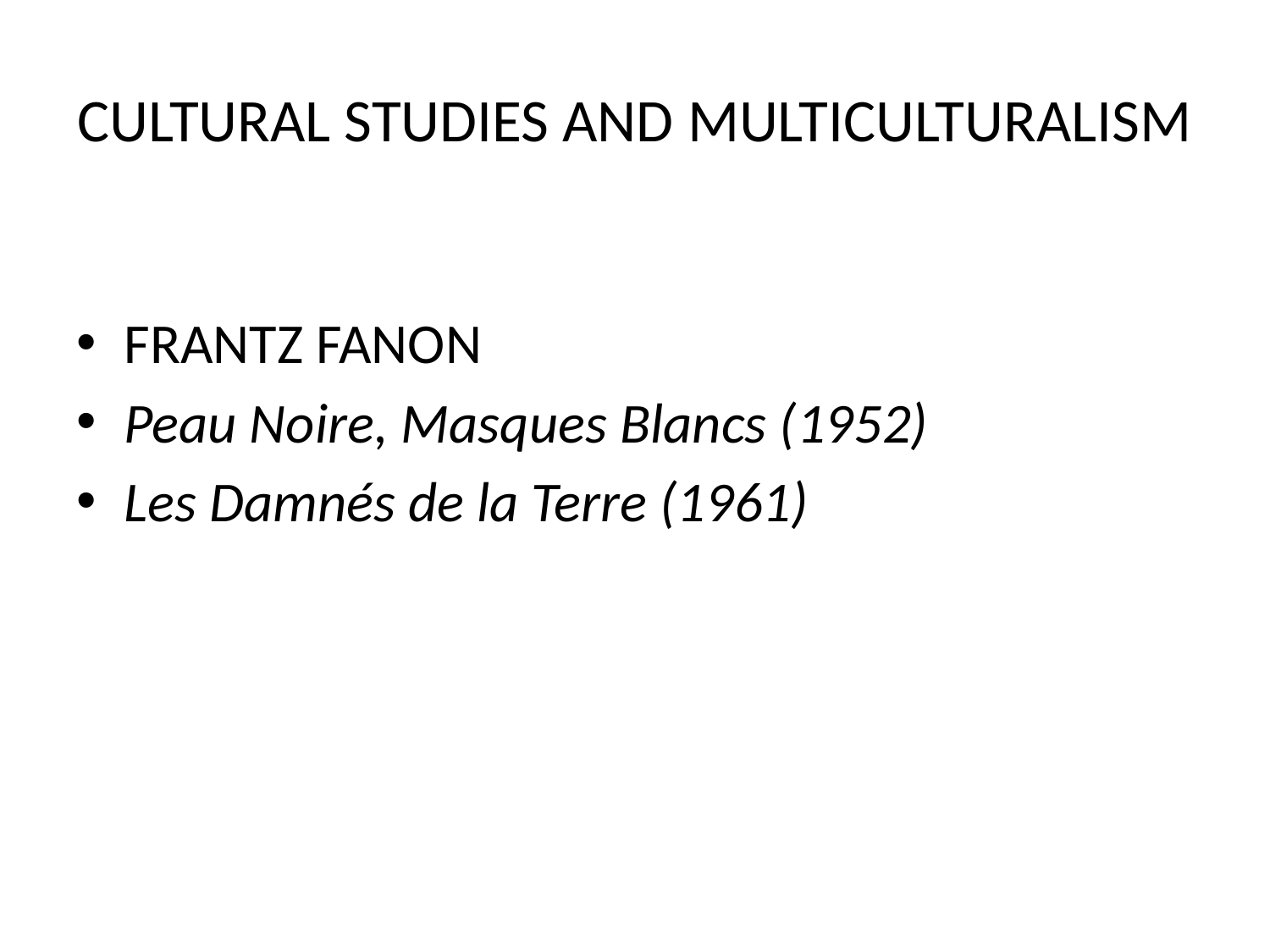

# CULTURAL STUDIES AND MULTICULTURALISM

FRANTZ FANON
Peau Noire, Masques Blancs (1952)
Les Damnés de la Terre (1961)